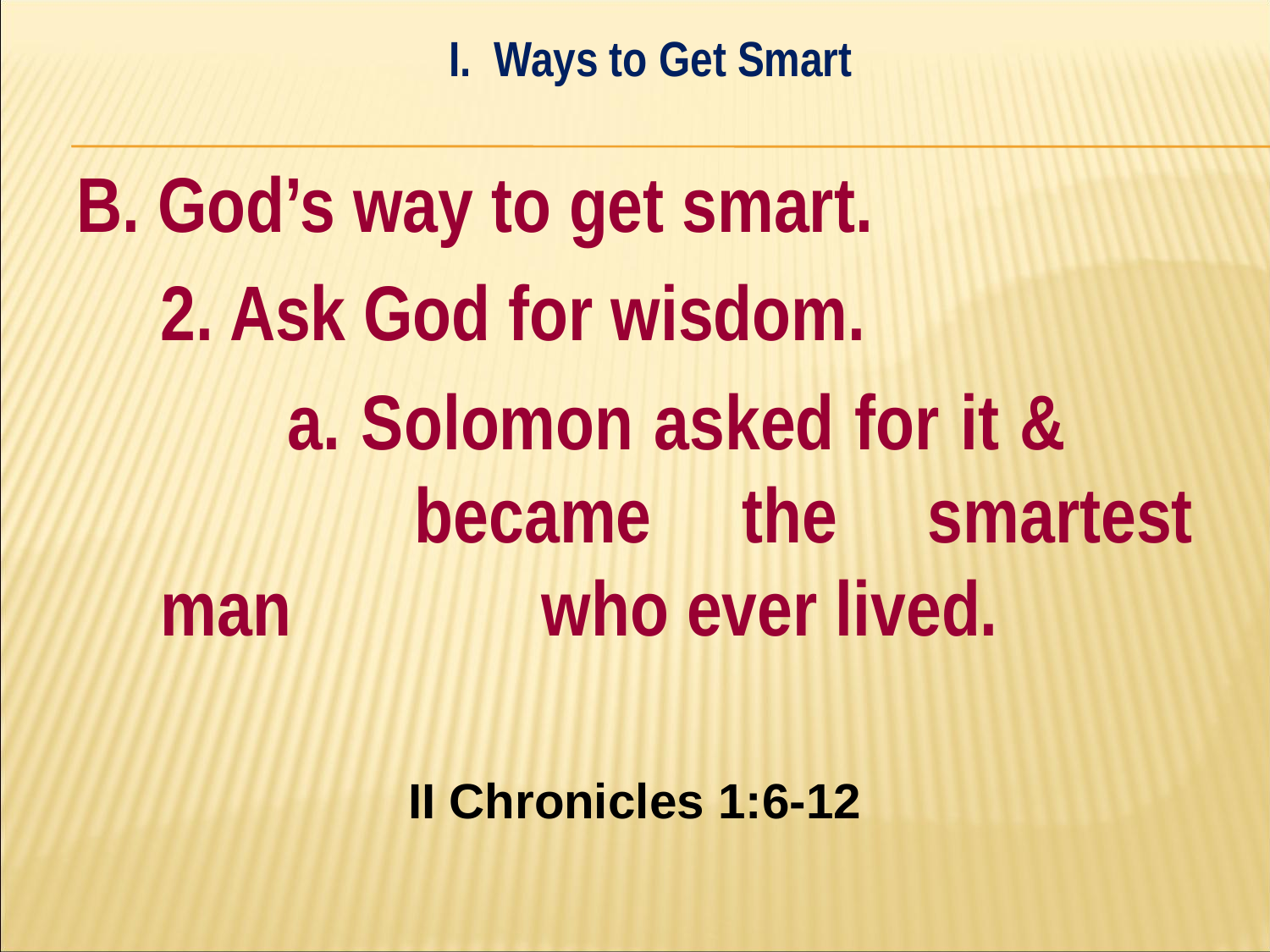

I.  Ways to Get Smart
#
B. God’s way to get smart.
	2. Ask God for wisdom.
		a. Solomon asked for it & 			became the smartest man 		who ever lived.

II Chronicles 1:6-12